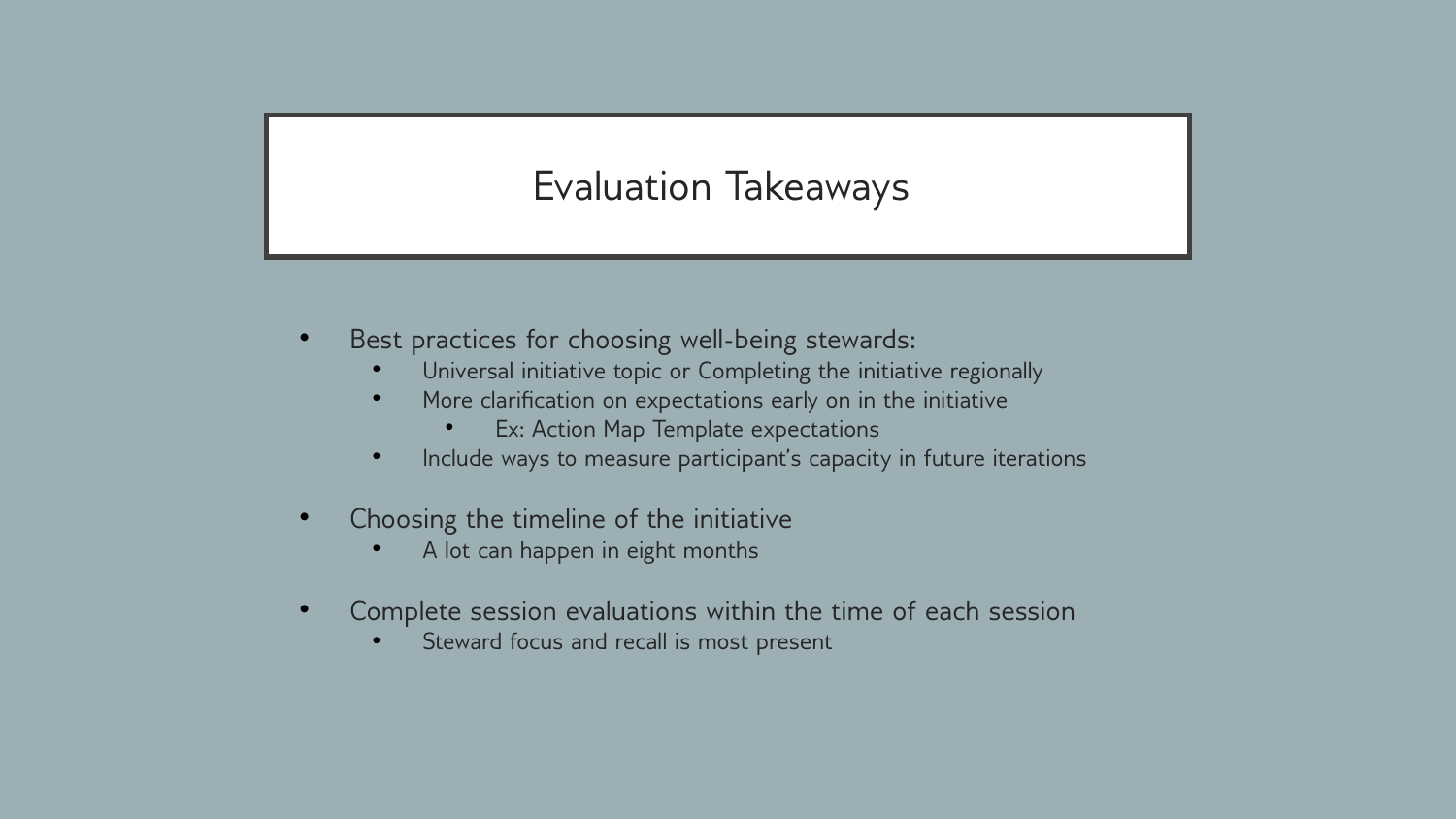

# Evaluation Takeaways
Best practices for choosing well-being stewards:
Universal initiative topic or Completing the initiative regionally
More clarification on expectations early on in the initiative
Ex: Action Map Template expectations
Include ways to measure participant’s capacity in future iterations
Choosing the timeline of the initiative
A lot can happen in eight months
Complete session evaluations within the time of each session
Steward focus and recall is most present